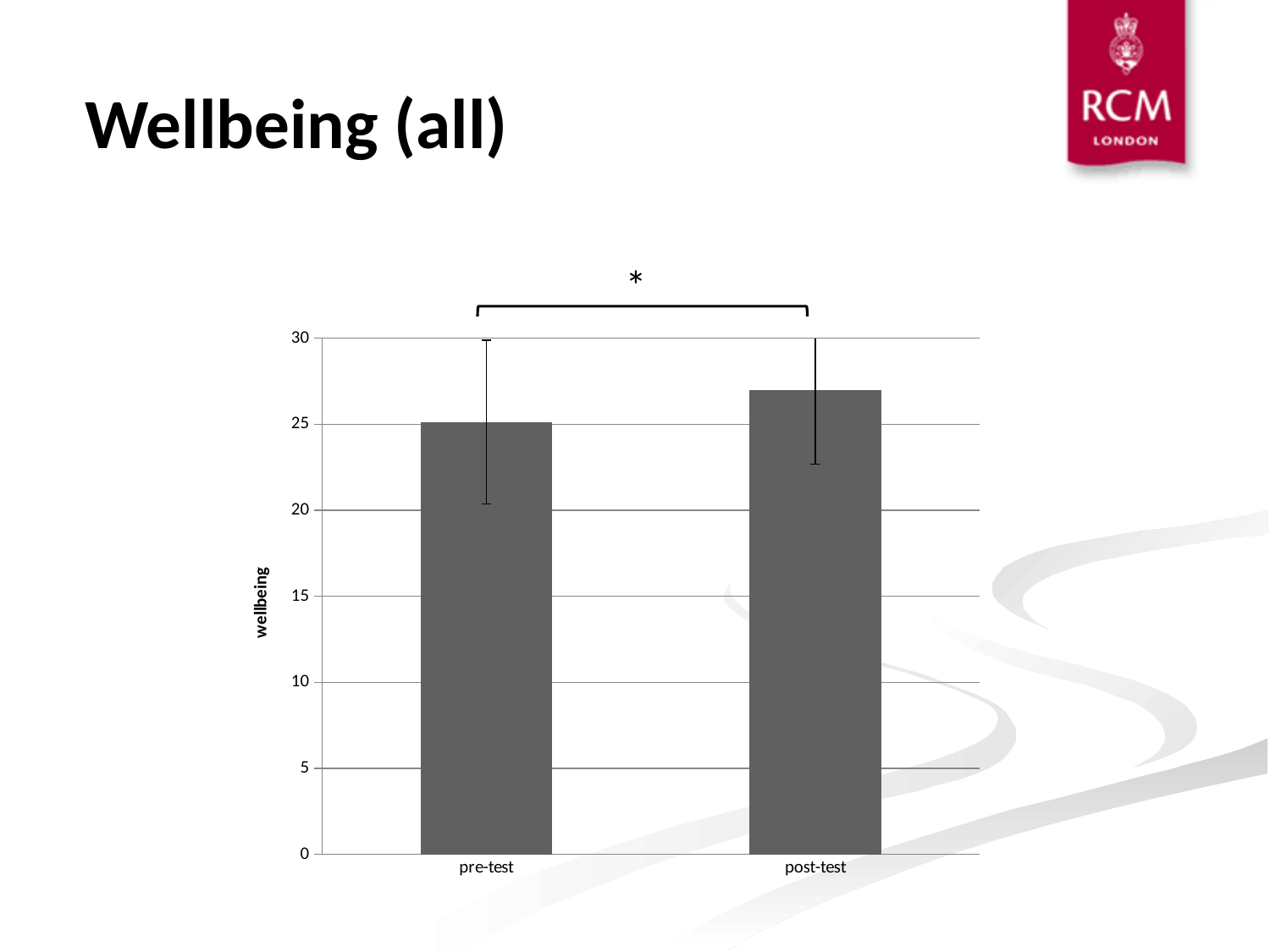

# Wellbeing (all)

*

### Chart

| Category |  |
|---|---|
| pre-test | 25.12 |
| post-test | 26.99 |